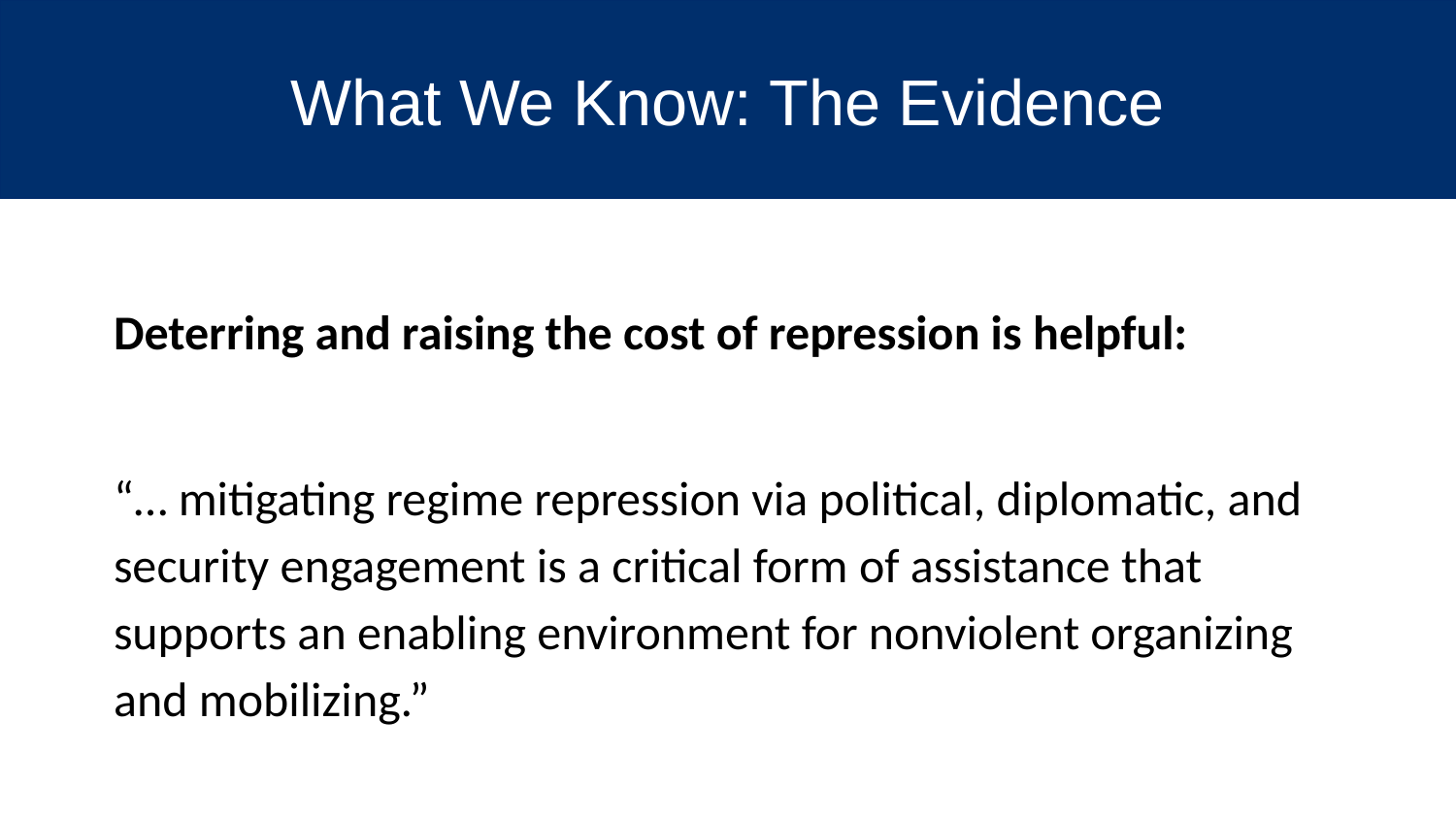

# What We Know: The Evidence

Deterring and raising the cost of repression is helpful:

“… mitigating regime repression via political, diplomatic, and security engagement is a critical form of assistance that supports an enabling environment for nonviolent organizing and mobilizing.”